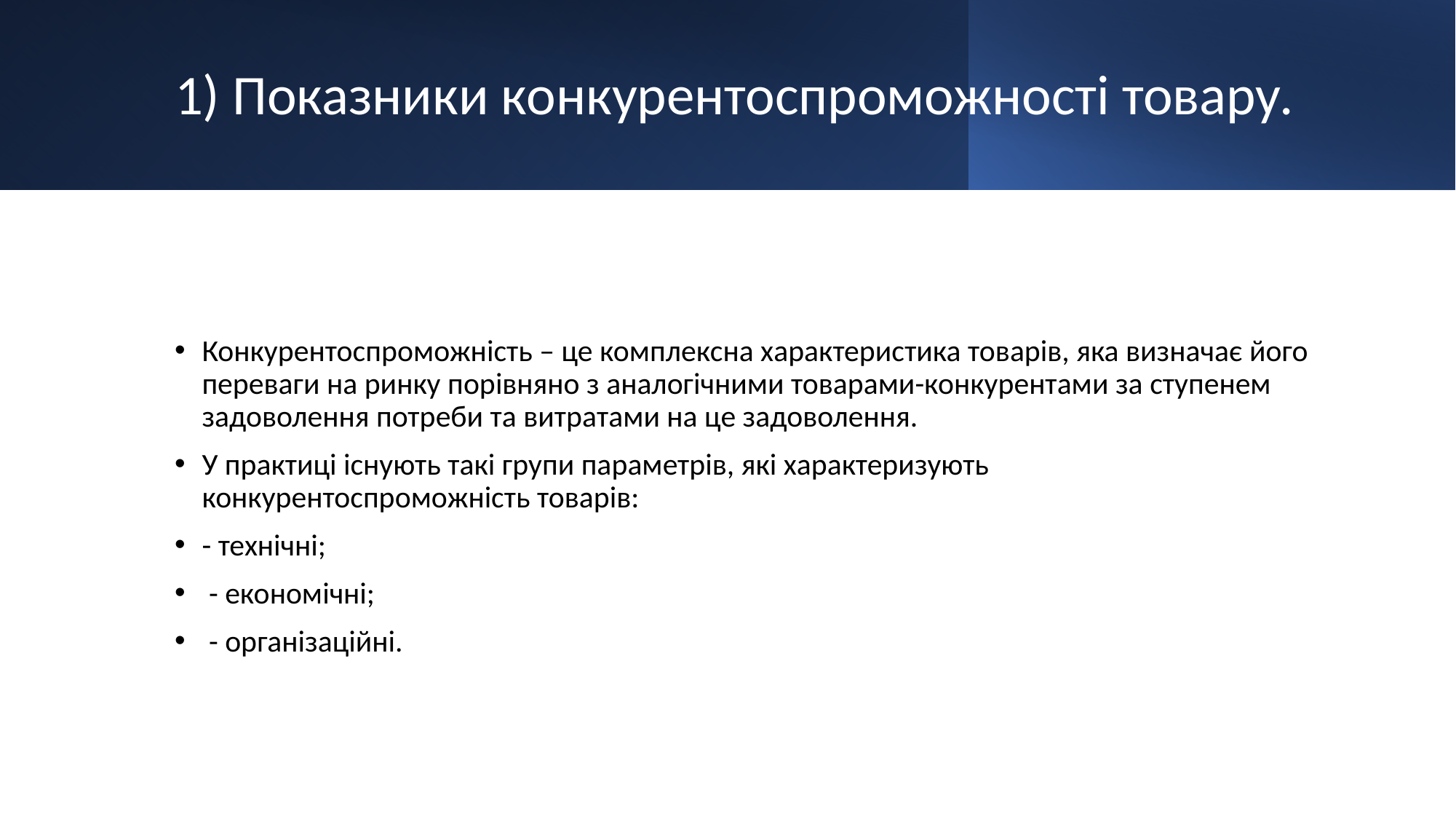

# 1) Показники конкурентоспроможності товару.
Конкурентоспроможність – це комплексна характеристика товарів, яка визначає його переваги на ринку порівняно з аналогічними товарами-конкурентами за ступенем задоволення потреби та витратами на це задоволення.
У практиці існують такі групи параметрів, які характеризують конкурентоспроможність товарів:
- технічні;
 - економічні;
 - організаційні.